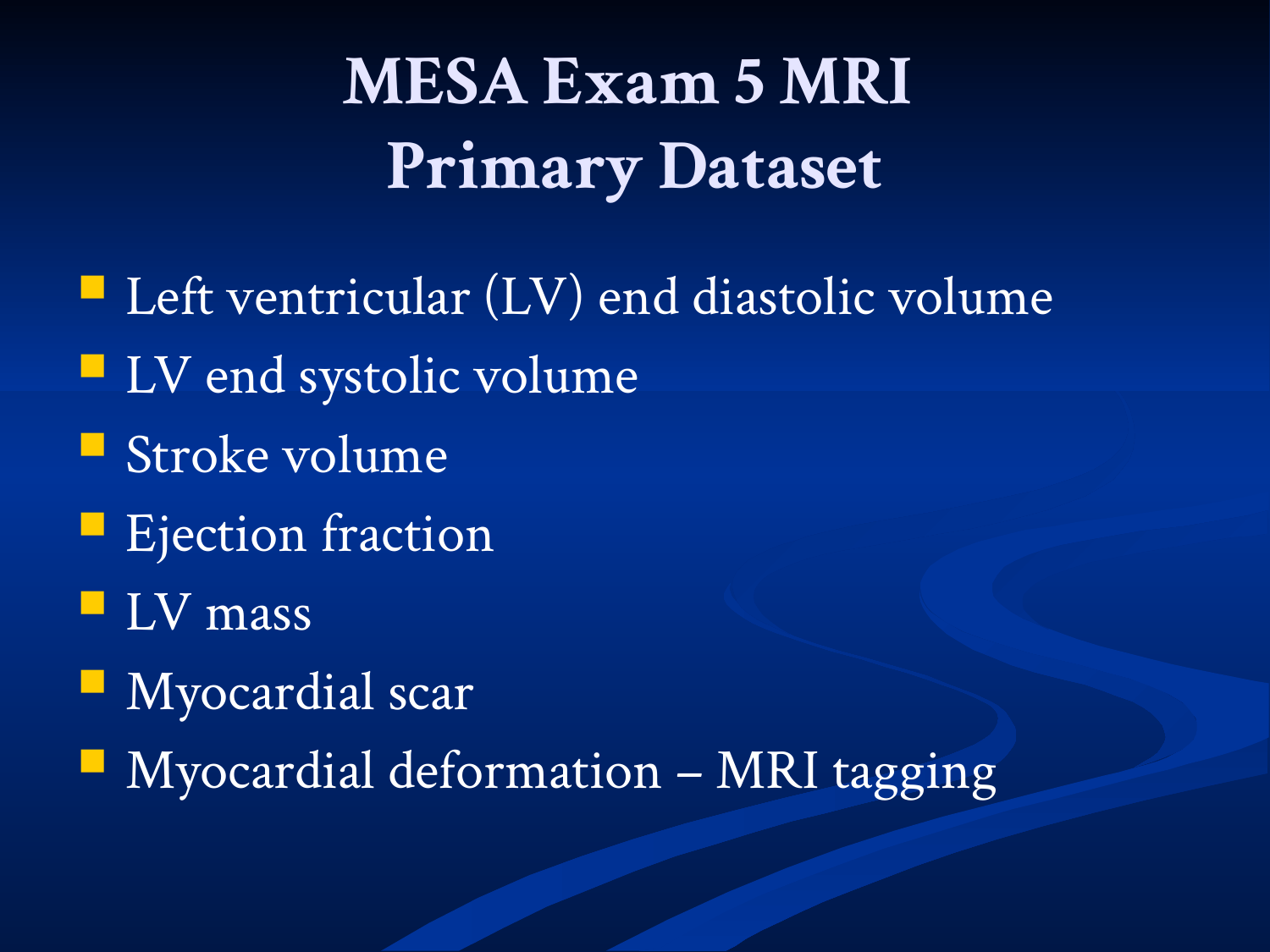

# MESA Exam 5 MRI Primary Dataset
Left ventricular (LV) end diastolic volume
LV end systolic volume
Stroke volume
Ejection fraction
LV mass
Myocardial scar
Myocardial deformation – MRI tagging